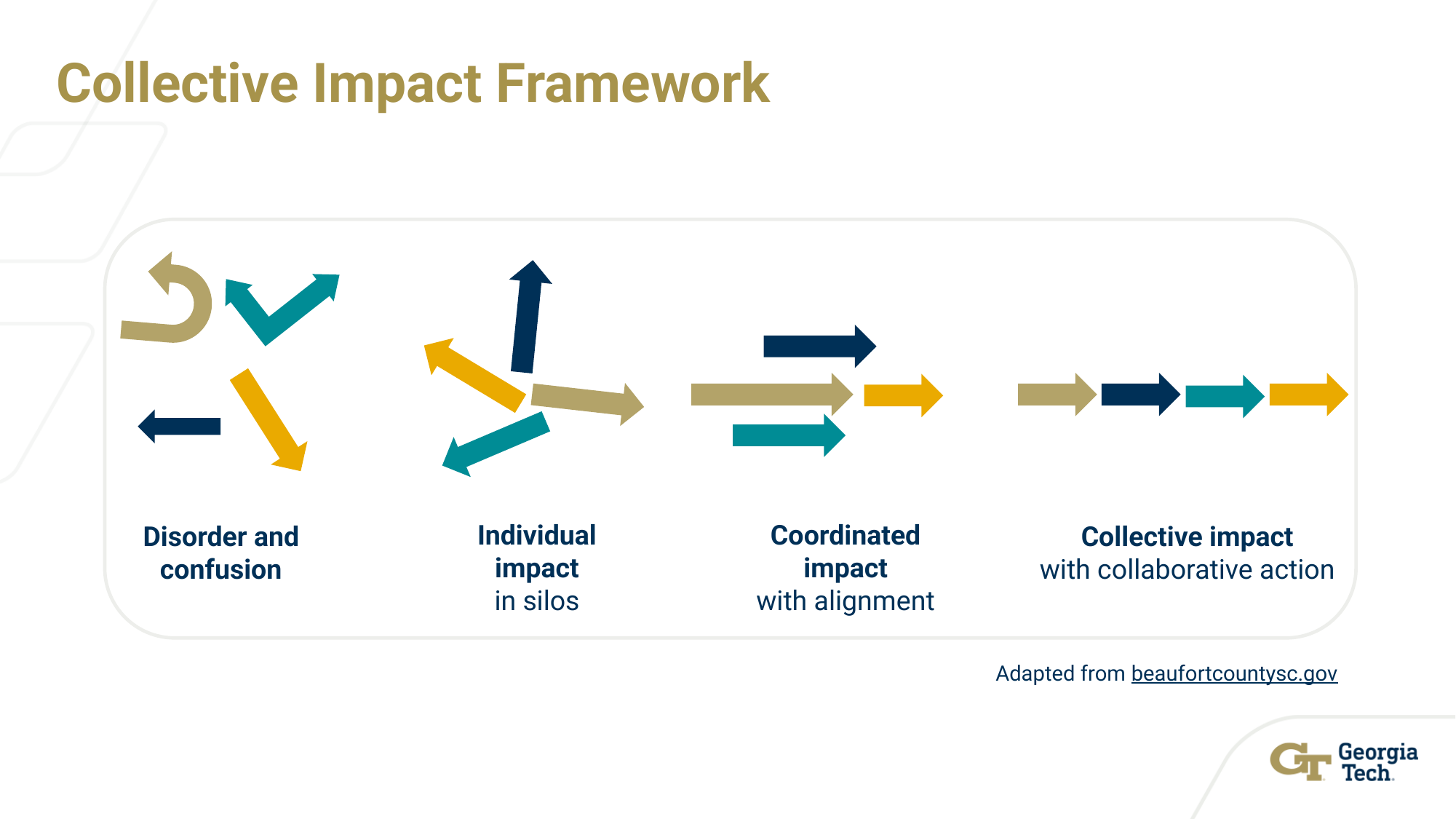

# Collective Impact Framework

Individual impact
in silos
Coordinated impact
with alignment
Disorder and confusion
Collective impact
with collaborative action
Adapted from beaufortcountysc.gov